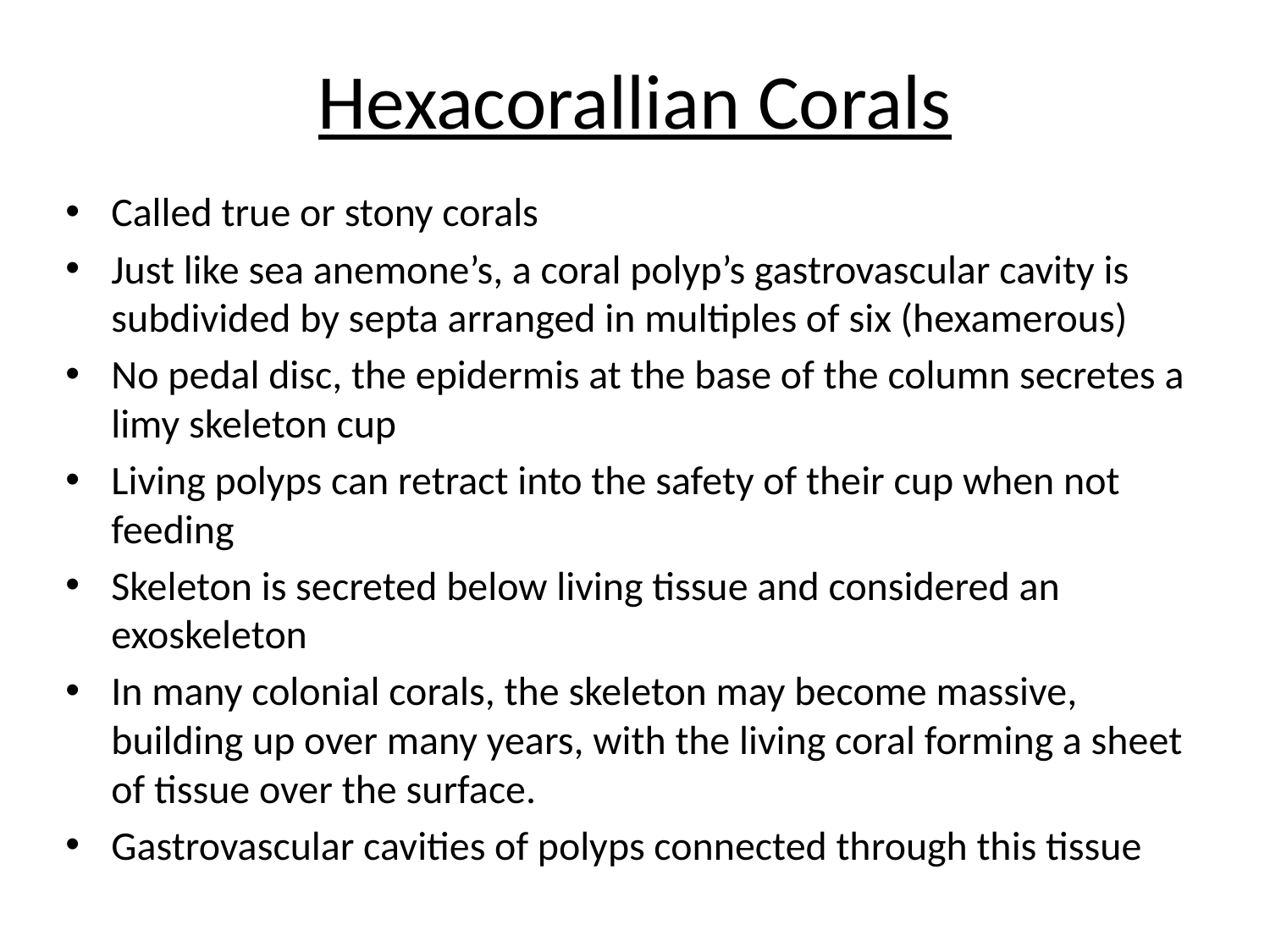

# Hexacorallian Corals
Called true or stony corals
Just like sea anemone’s, a coral polyp’s gastrovascular cavity is subdivided by septa arranged in multiples of six (hexamerous)
No pedal disc, the epidermis at the base of the column secretes a limy skeleton cup
Living polyps can retract into the safety of their cup when not feeding
Skeleton is secreted below living tissue and considered an exoskeleton
In many colonial corals, the skeleton may become massive, building up over many years, with the living coral forming a sheet of tissue over the surface.
Gastrovascular cavities of polyps connected through this tissue